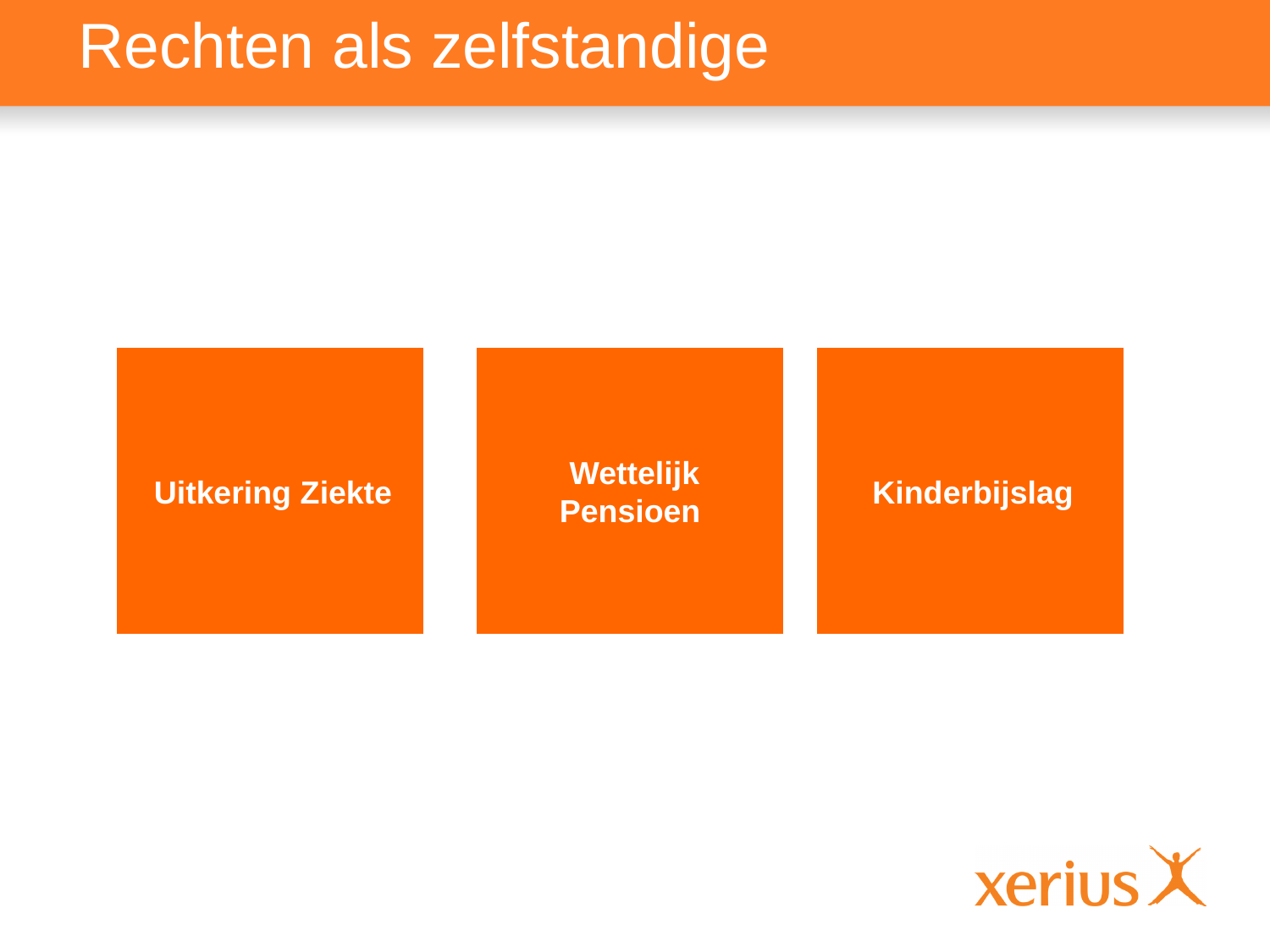

# Rechten als zelfstandige
 Uitkering Ziekte
 Wettelijk Pensioen
 Kinderbijslag